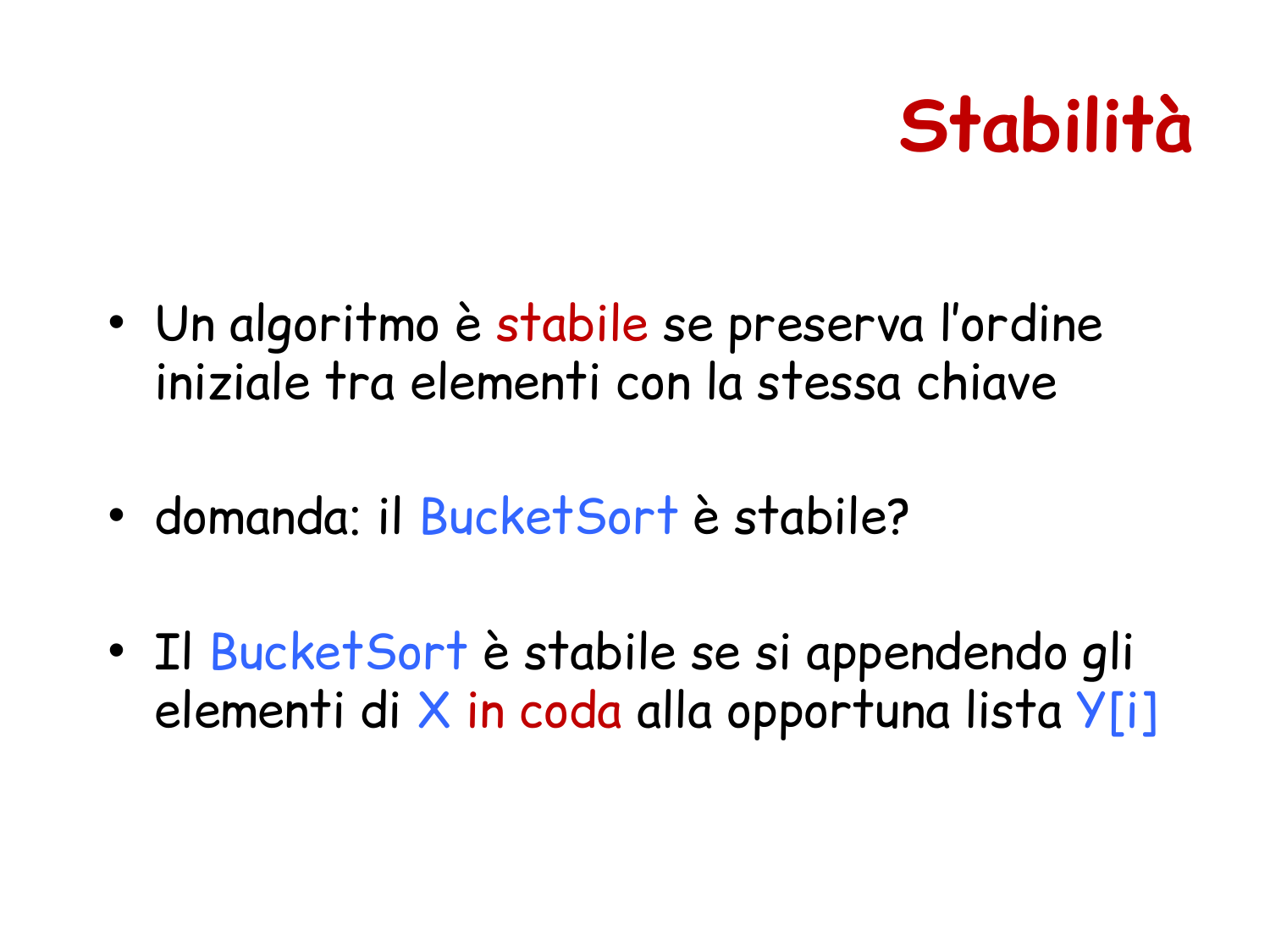

Stabilità
Un algoritmo è stabile se preserva l’ordine iniziale tra elementi con la stessa chiave

domanda: il BucketSort è stabile?

Il BucketSort è stabile se si appendendo gli elementi di X in coda alla opportuna lista Y[i]